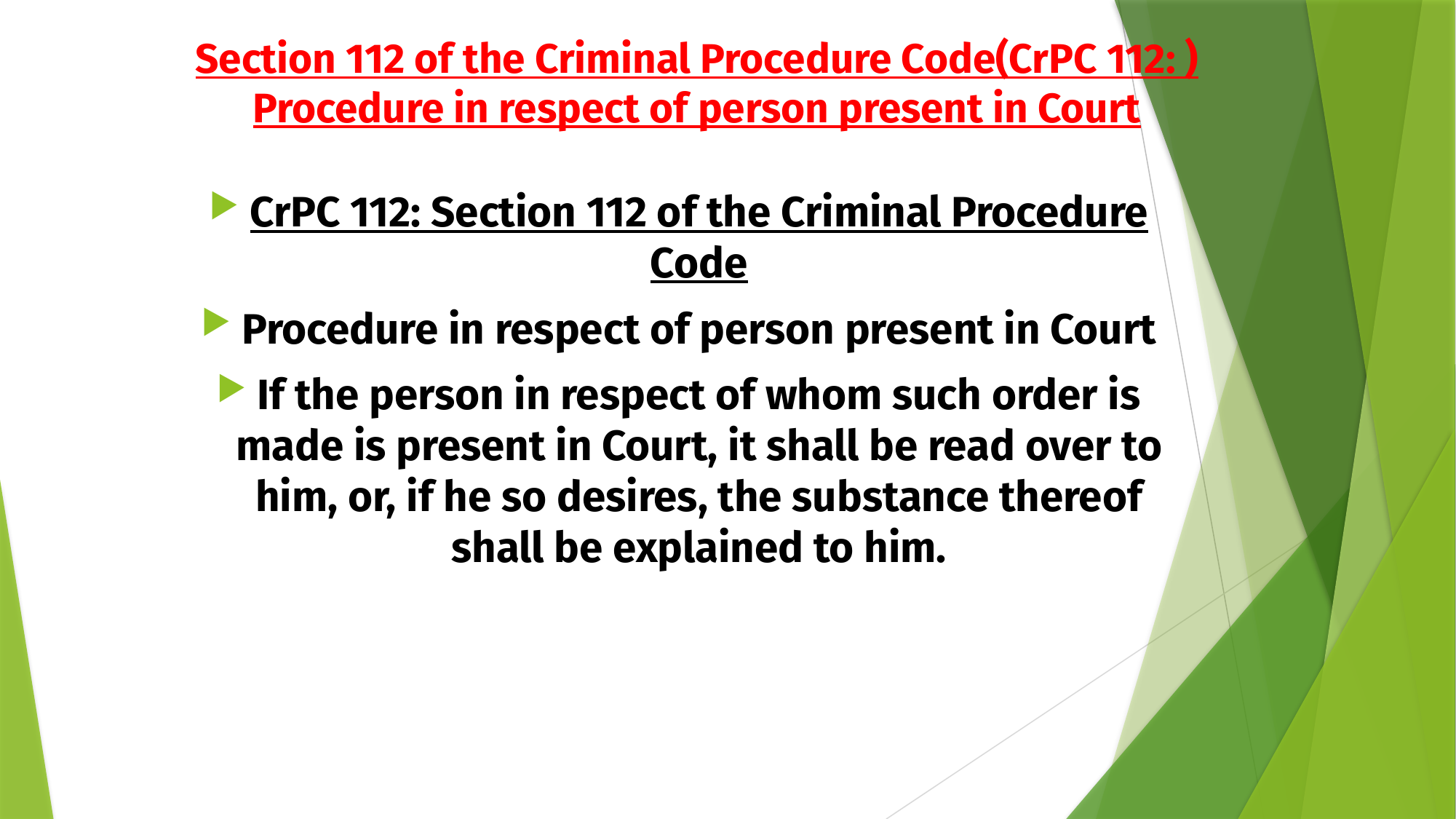

# Section 112 of the Criminal Procedure Code(CrPC 112: ) Procedure in respect of person present in Court
CrPC 112: Section 112 of the Criminal Procedure Code
Procedure in respect of person present in Court
If the person in respect of whom such order is made is present in Court, it shall be read over to him, or, if he so desires, the substance thereof shall be explained to him.